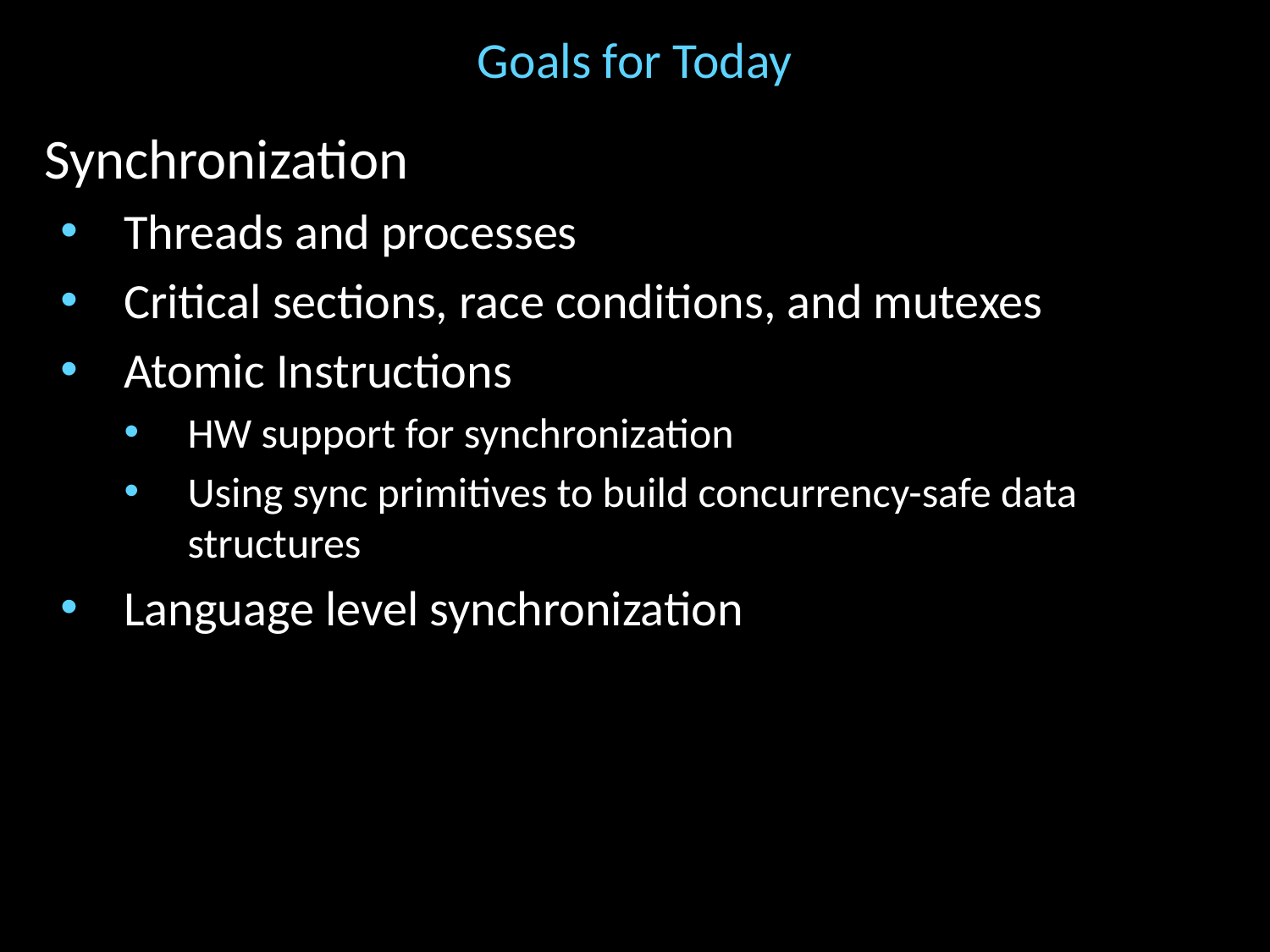

# Goals for Today
Synchronization
Threads and processes
Critical sections, race conditions, and mutexes
Atomic Instructions
HW support for synchronization
Using sync primitives to build concurrency-safe data structures
Language level synchronization